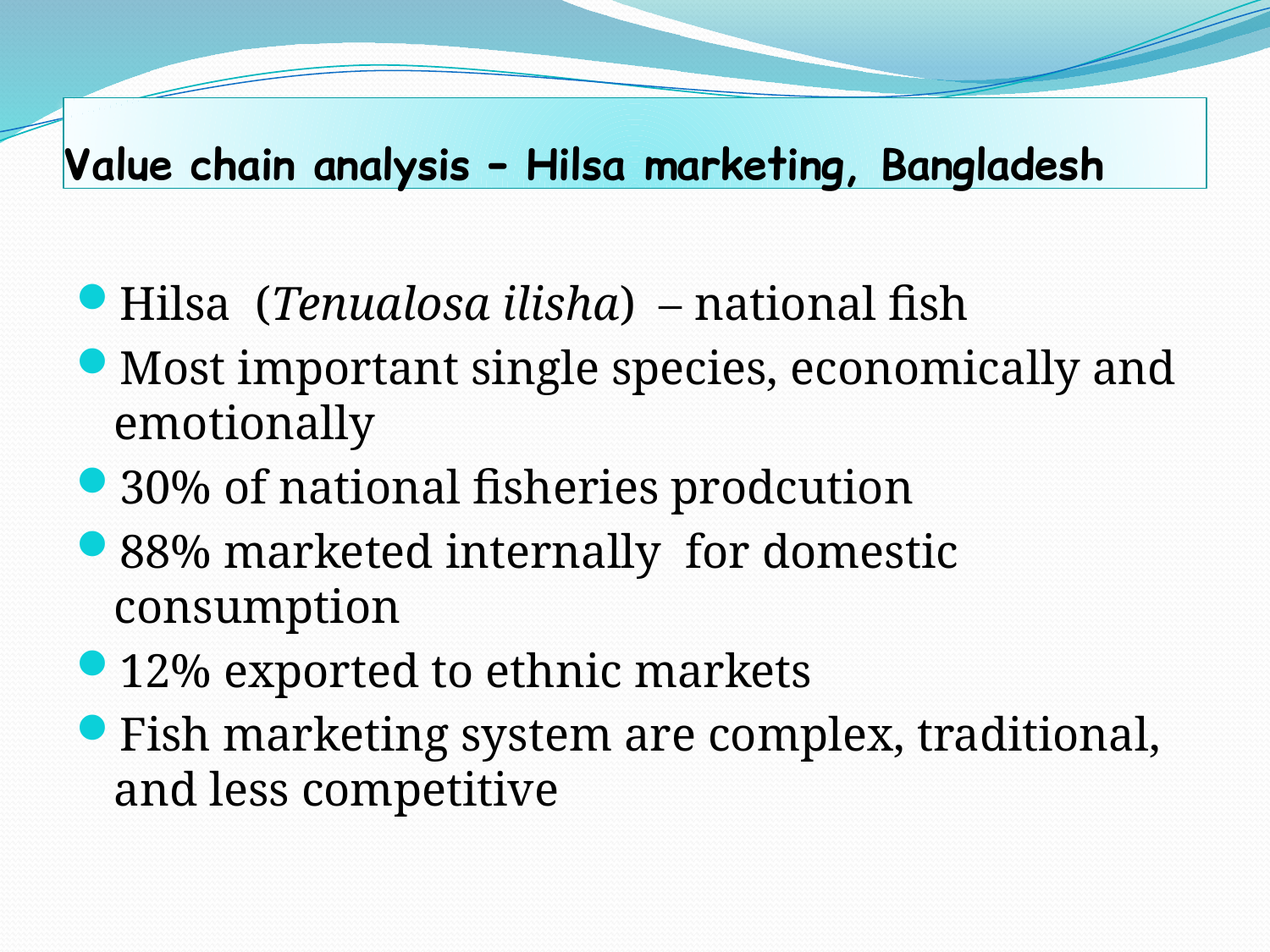

# Value chain analysis – Hilsa marketing, Bangladesh
Hilsa  (Tenualosa ilisha)  – national fish
Most important single species, economically and emotionally
30% of national fisheries prodcution
88% marketed internally  for domestic consumption
12% exported to ethnic markets
Fish marketing system are complex, traditional, and less competitive